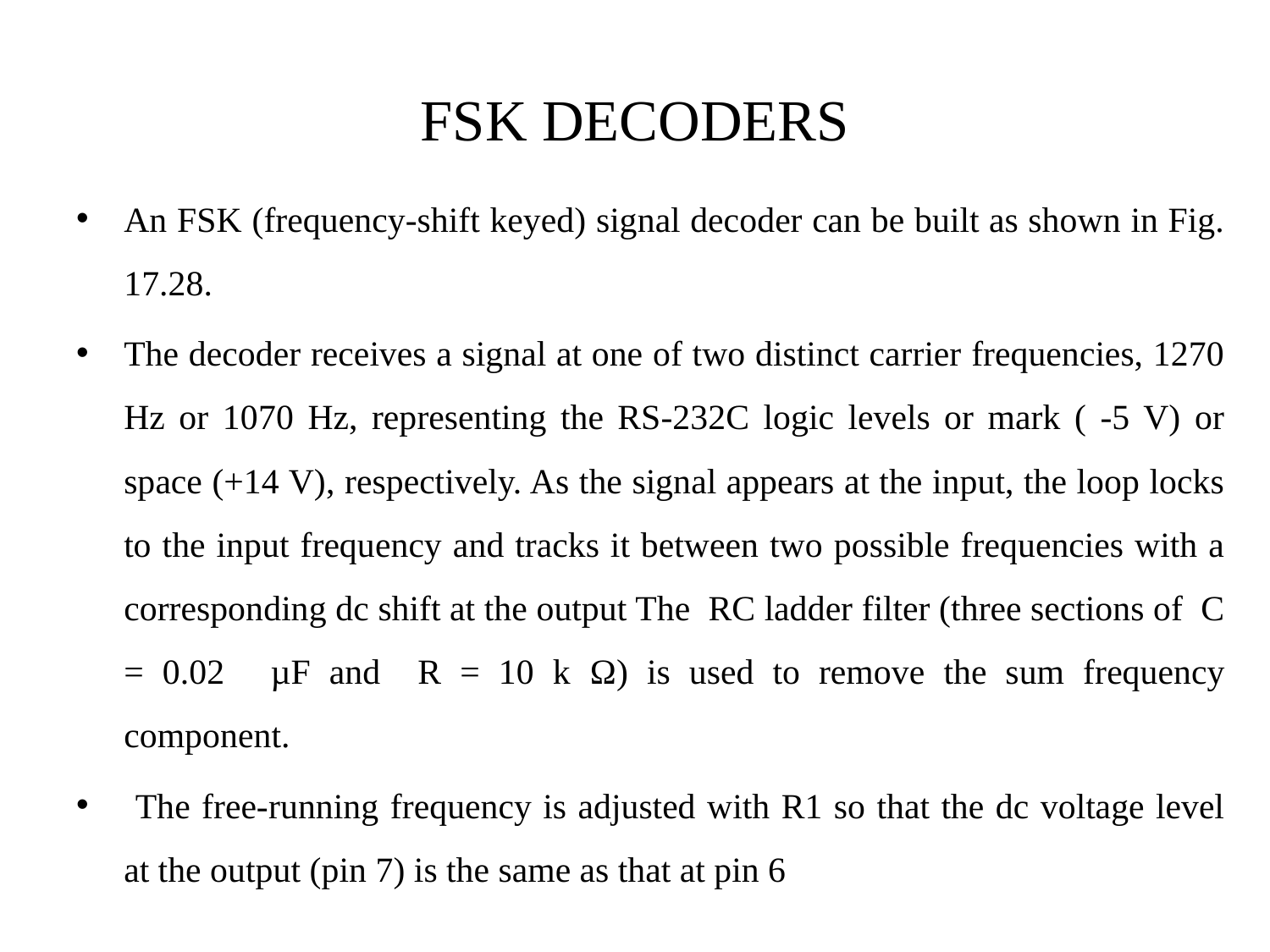

# FSK DECODERS
An FSK (frequency-shift keyed) signal decoder can be built as shown in Fig. 17.28.
The decoder receives a signal at one of two distinct carrier frequencies, 1270 Hz or 1070 Hz, representing the RS-232C logic levels or mark ( -5 V) or space (+14 V), respectively. As the signal appears at the input, the loop locks to the input frequency and tracks it between two possible frequencies with a corresponding dc shift at the output The  RC ladder filter (three sections of  C = 0.02 	µF and  R = 10 k Ω) is used to remove the sum frequency component.
 The free-running frequency is adjusted with R1 so that the dc voltage level at the output (pin 7) is the same as that at pin 6